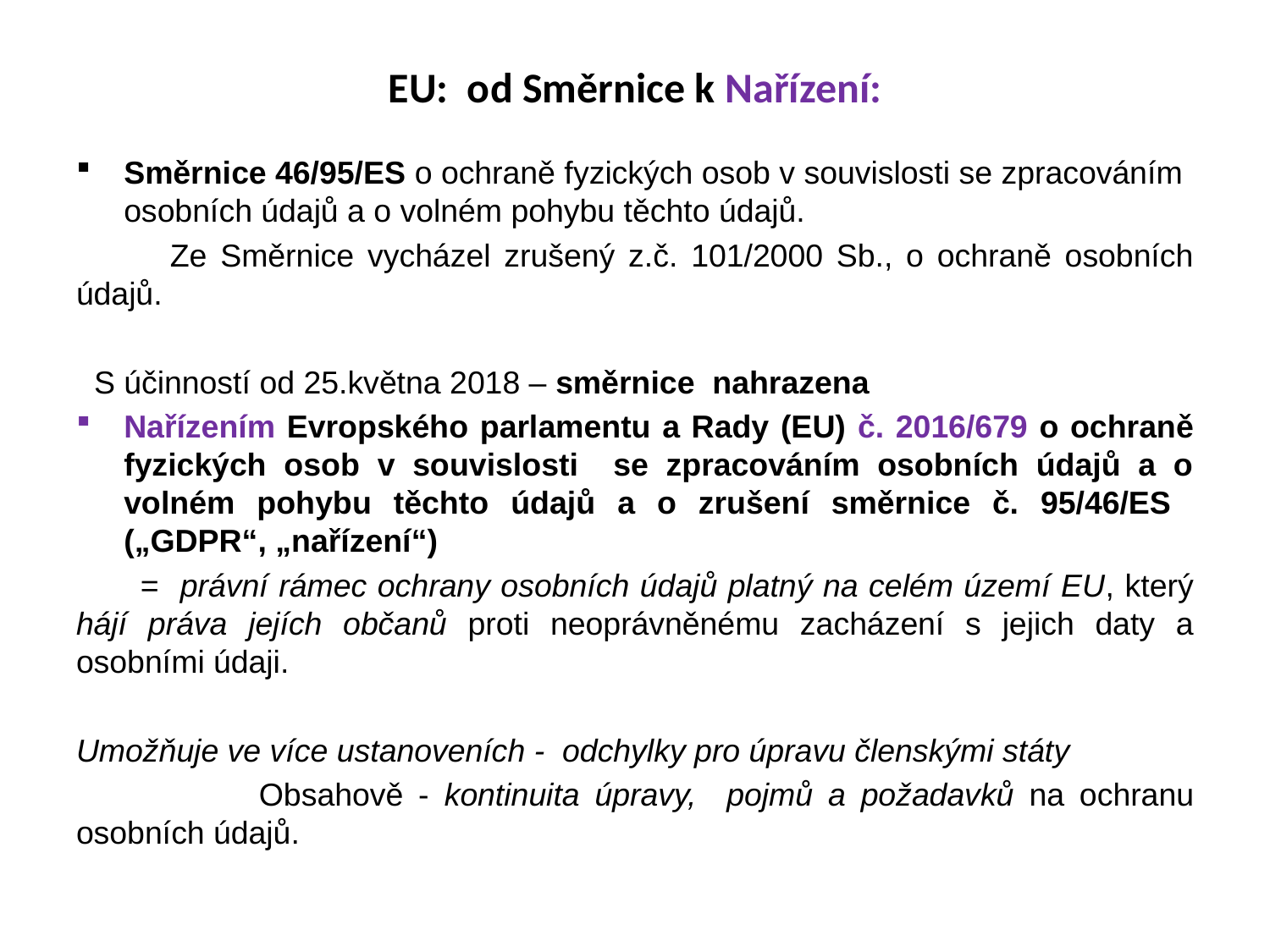

# EU:  od Směrnice k Nařízení:
Směrnice 46/95/ES o ochraně fyzických osob v souvislosti se zpracováním osobních údajů a o volném pohybu těchto údajů.
       Ze Směrnice vycházel zrušený z.č. 101/2000 Sb., o ochraně osobních údajů.

  S účinností od 25.května 2018 – směrnice  nahrazena
Nařízením Evropského parlamentu a Rady (EU) č. 2016/679 o ochraně fyzických osob v souvislosti  se zpracováním osobních údajů a o volném pohybu těchto údajů a o zrušení směrnice č. 95/46/ES  („GDPR“, „nařízení“)
      =  právní rámec ochrany osobních údajů platný na celém území EU, který hájí práva jejích občanů proti neoprávněnému zacházení s jejich daty a osobními údaji.

Umožňuje ve více ustanoveních -  odchylky pro úpravu členskými státy
            Obsahově - kontinuita úpravy,  pojmů a požadavků na ochranu osobních údajů.